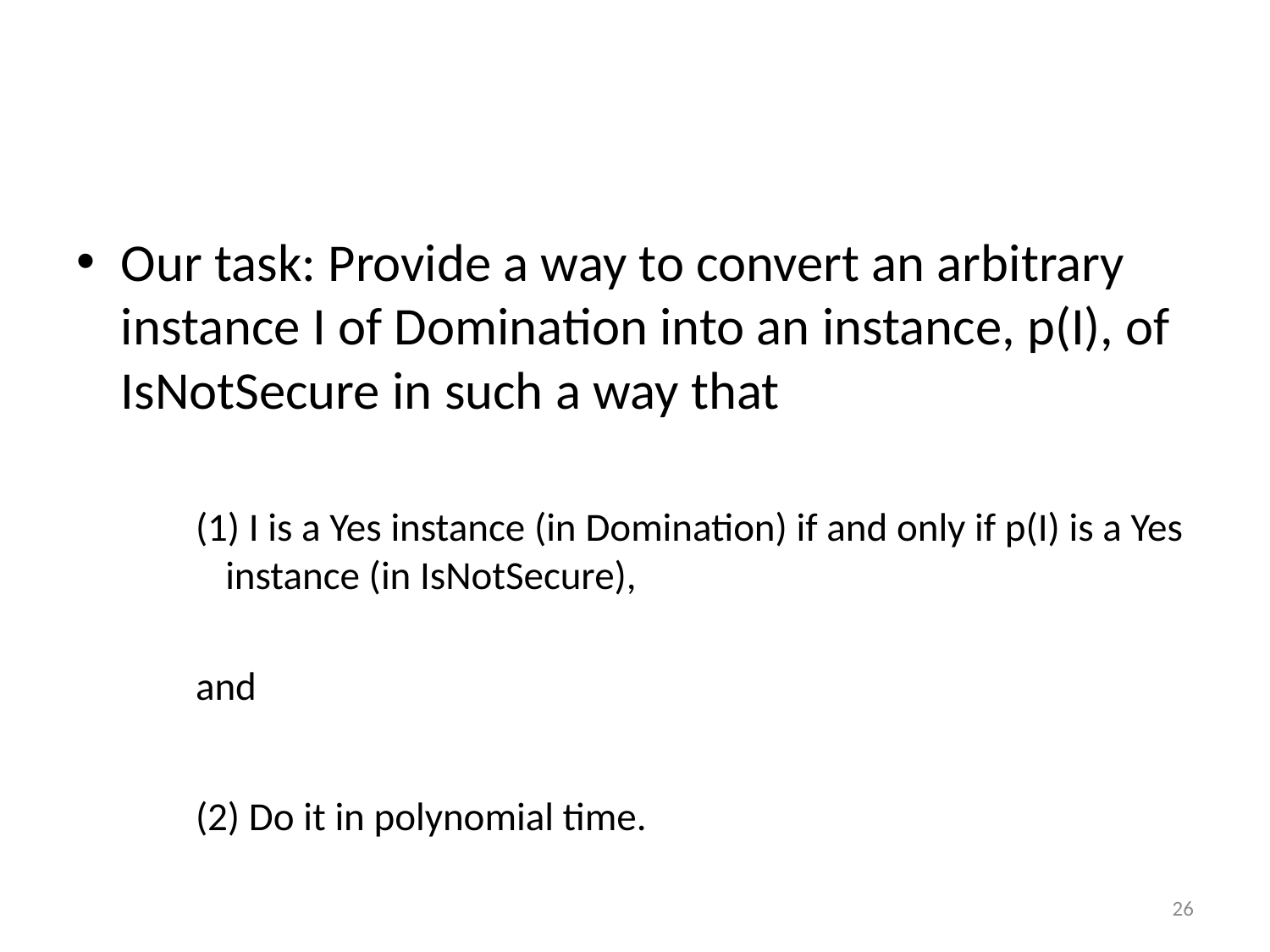

#
Our task: Provide a way to convert an arbitrary instance I of Domination into an instance, p(I), of IsNotSecure in such a way that

(1) I is a Yes instance (in Domination) if and only if p(I) is a Yes instance (in IsNotSecure),

and

(2) Do it in polynomial time.
26